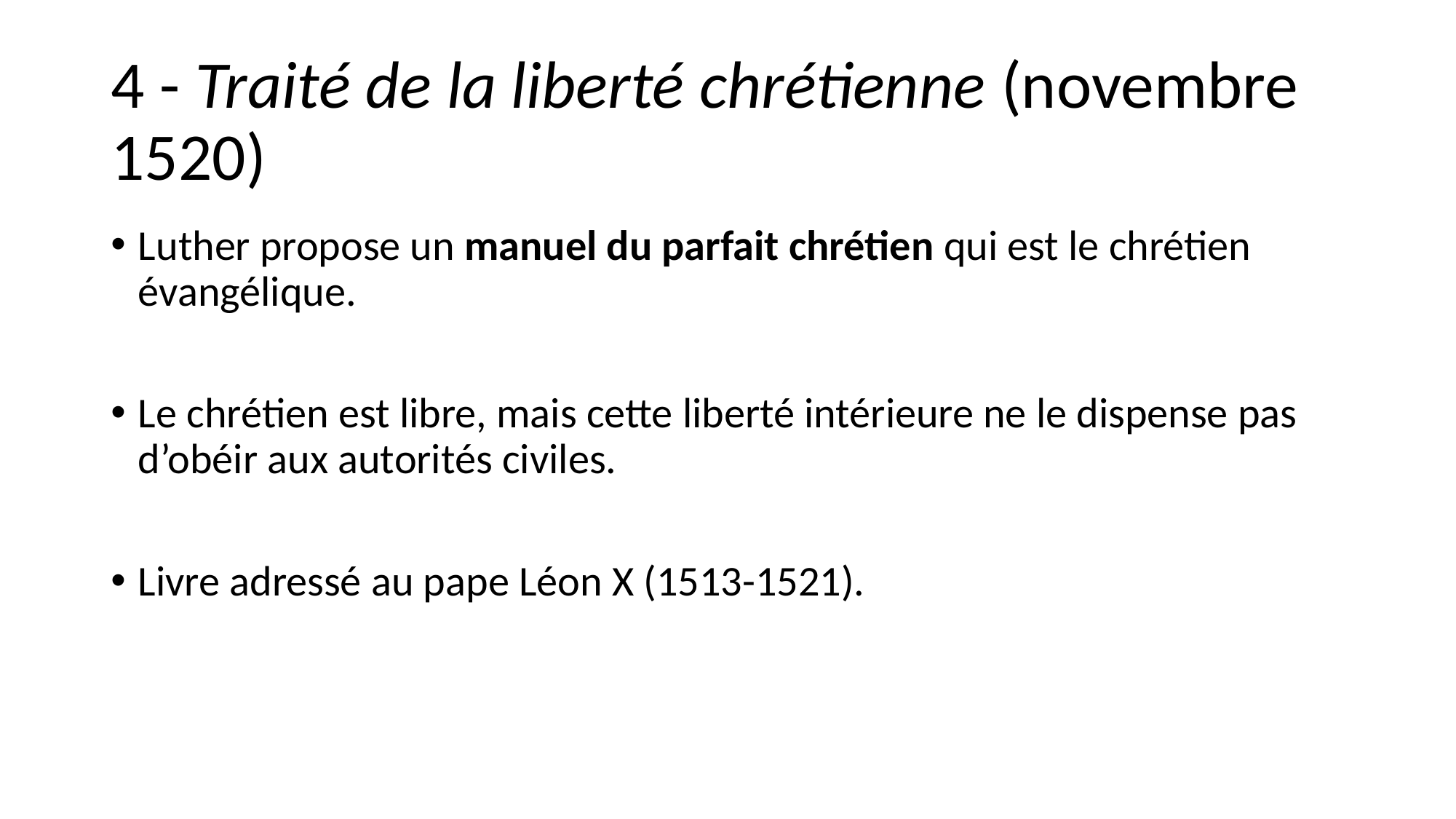

# 4 - Traité de la liberté chrétienne (novembre 1520)
Luther propose un manuel du parfait chrétien qui est le chrétien évangélique.

Le chrétien est libre, mais cette liberté intérieure ne le dispense pas d’obéir aux autorités civiles.

Livre adressé au pape Léon X (1513-1521).